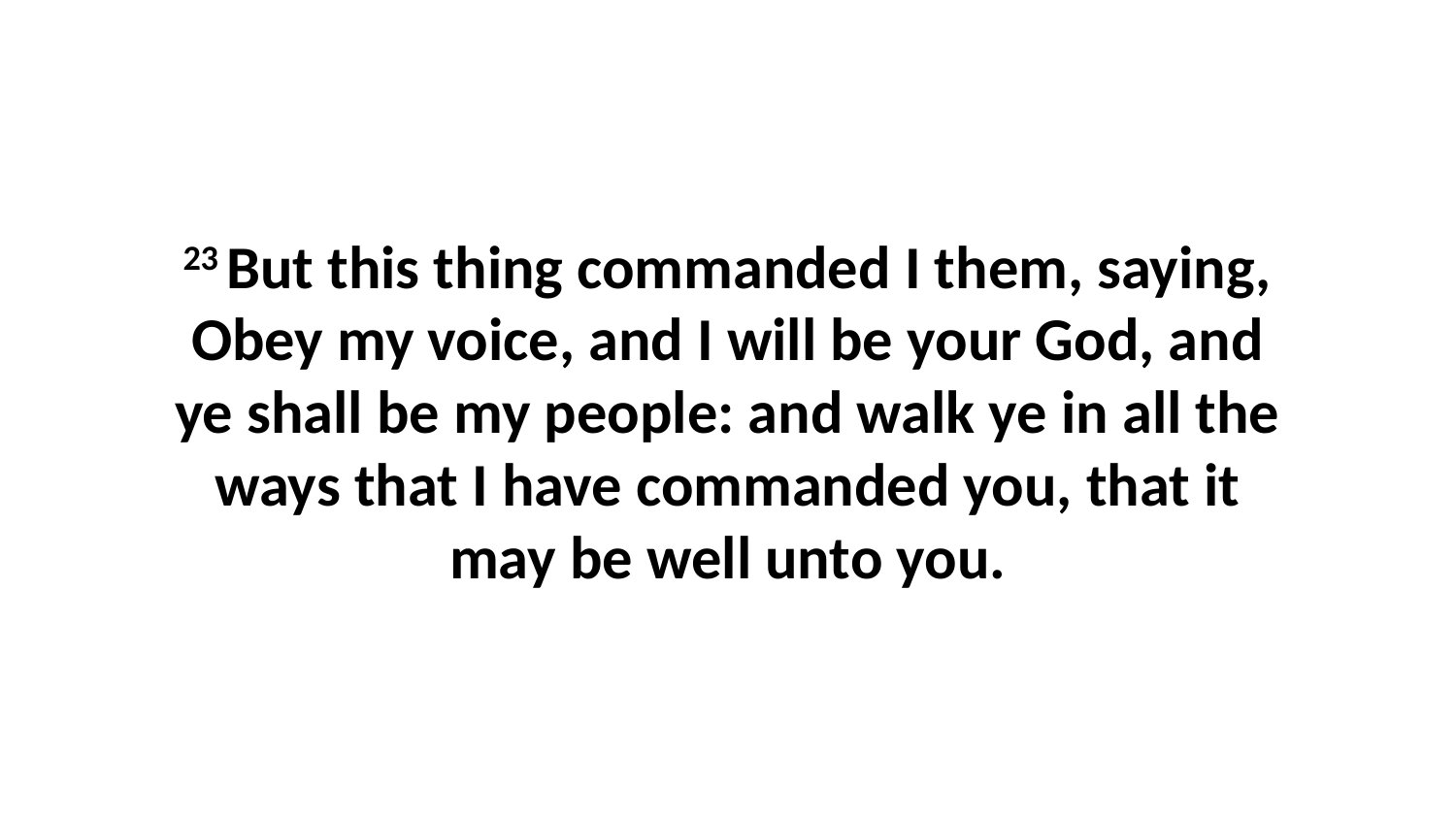

23 But this thing commanded I them, saying, Obey my voice, and I will be your God, and ye shall be my people: and walk ye in all the ways that I have commanded you, that it may be well unto you.